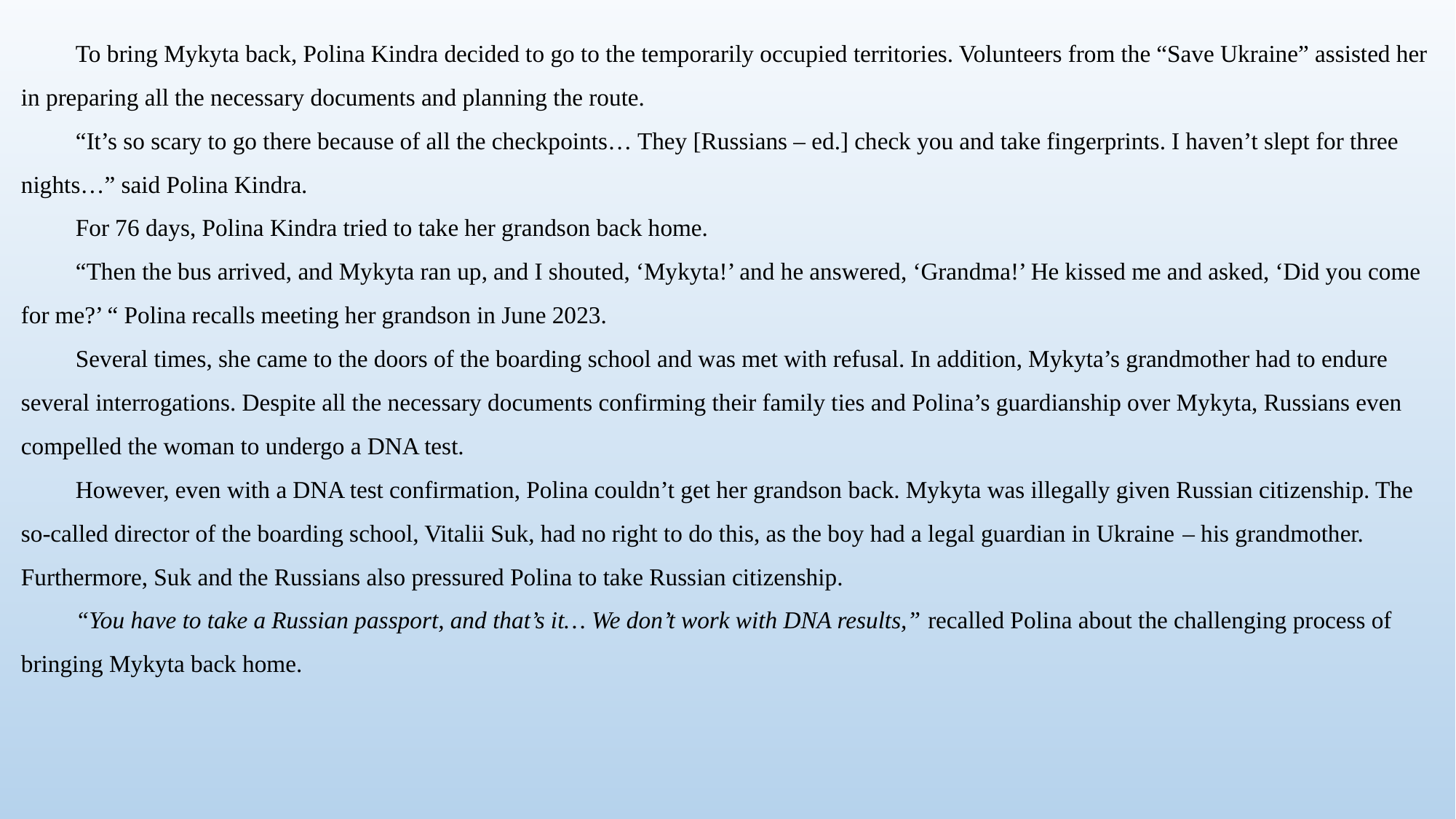

To bring Mykyta back, Polina Kindra decided to go to the temporarily occupied territories. Volunteers from the “Save Ukraine” assisted her in preparing all the necessary documents and planning the route.
“It’s so scary to go there because of all the checkpoints… They [Russians – ed.] check you and take fingerprints. I haven’t slept for three nights…” said Polina Kindra.
For 76 days, Polina Kindra tried to take her grandson back home.
“Then the bus arrived, and Mykyta ran up, and I shouted, ‘Mykyta!’ and he answered, ‘Grandma!’ He kissed me and asked, ‘Did you come for me?’ “ Polina recalls meeting her grandson in June 2023.
Several times, she came to the doors of the boarding school and was met with refusal. In addition, Mykyta’s grandmother had to endure several interrogations. Despite all the necessary documents confirming their family ties and Polina’s guardianship over Mykyta, Russians even compelled the woman to undergo a DNA test.
However, even with a DNA test confirmation, Polina couldn’t get her grandson back. Mykyta was illegally given Russian citizenship. The so-called director of the boarding school, Vitalii Suk, had no right to do this, as the boy had a legal guardian in Ukraine – his grandmother. Furthermore, Suk and the Russians also pressured Polina to take Russian citizenship.
“You have to take a Russian passport, and that’s it… We don’t work with DNA results,” recalled Polina about the challenging process of bringing Mykyta back home.